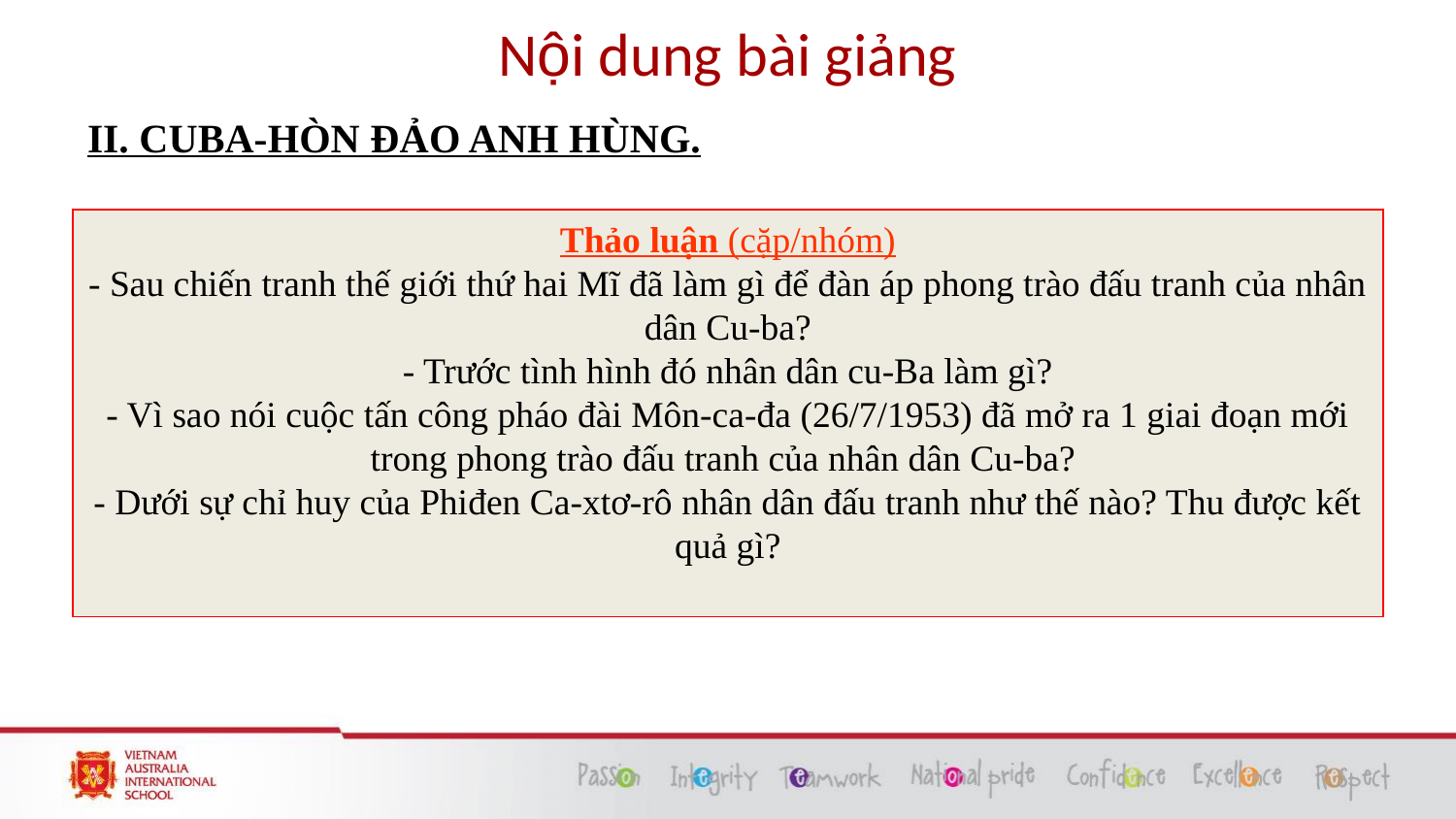

# Nội dung bài giảng
II. CUBA-HÒN ĐẢO ANH HÙNG.

Thảo luận (cặp/nhóm)
- Sau chiến tranh thế giới thứ hai Mĩ đã làm gì để đàn áp phong trào đấu tranh của nhân dân Cu-ba?
- Trước tình hình đó nhân dân cu-Ba làm gì?
- Vì sao nói cuộc tấn công pháo đài Môn-ca-đa (26/7/1953) đã mở ra 1 giai đoạn mới trong phong trào đấu tranh của nhân dân Cu-ba?
- Dưới sự chỉ huy của Phiđen Ca-xtơ-rô nhân dân đấu tranh như thế nào? Thu được kết quả gì?